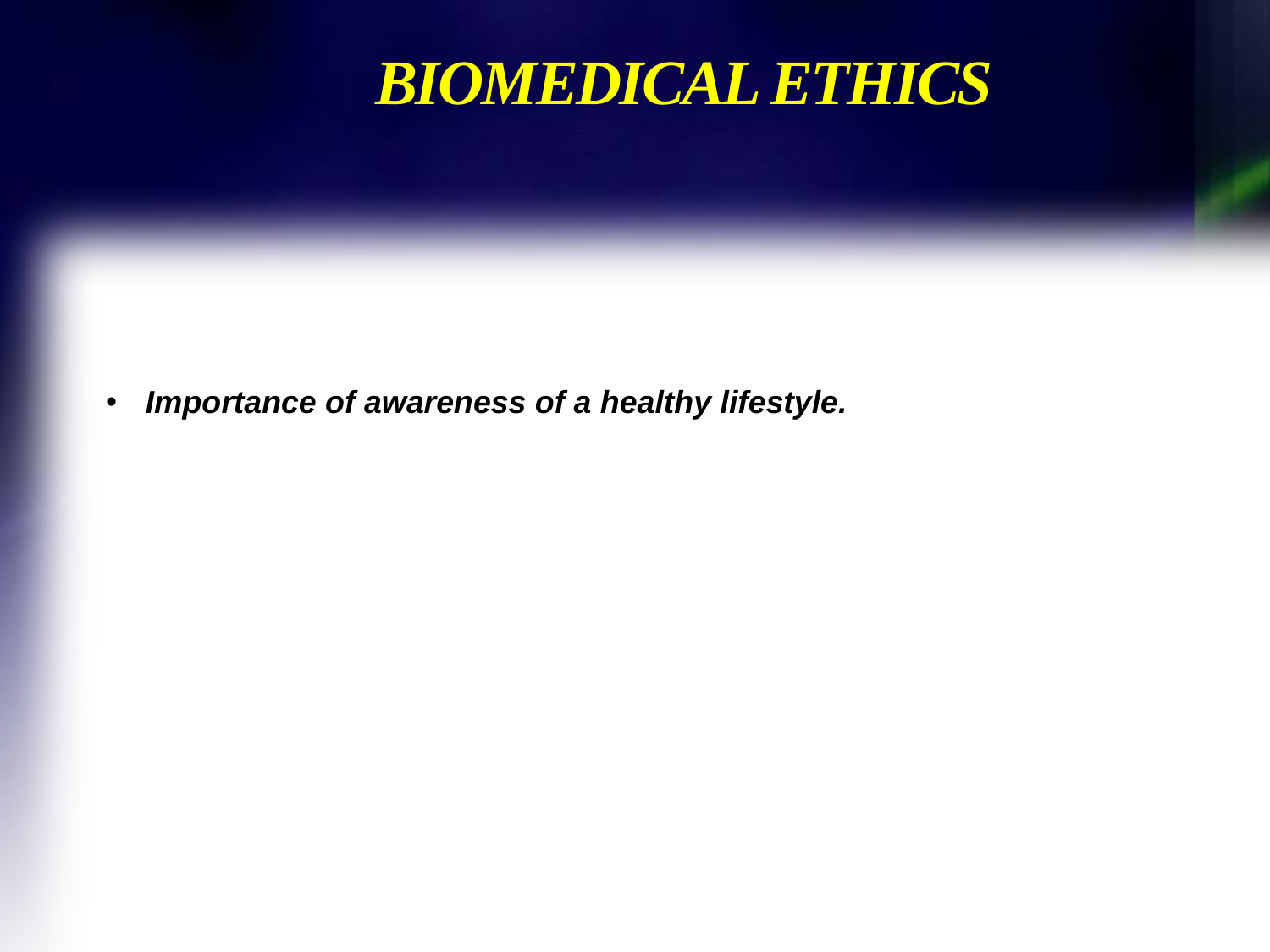

# BIOMEDICAL ETHICS
Importance of awareness of a healthy lifestyle.